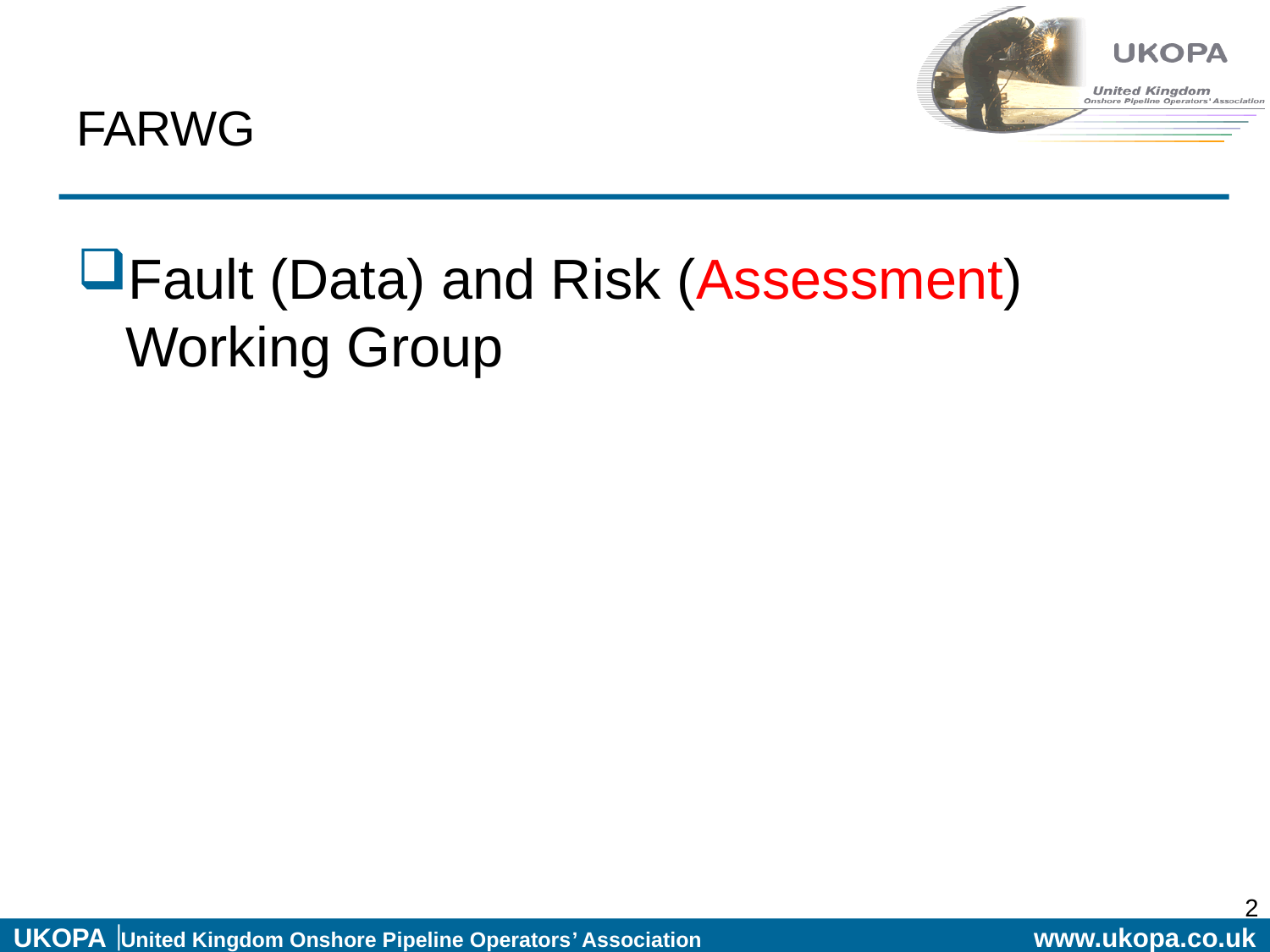

# FARWG
Fault (Data) and Risk (Assessment) Working Group

2